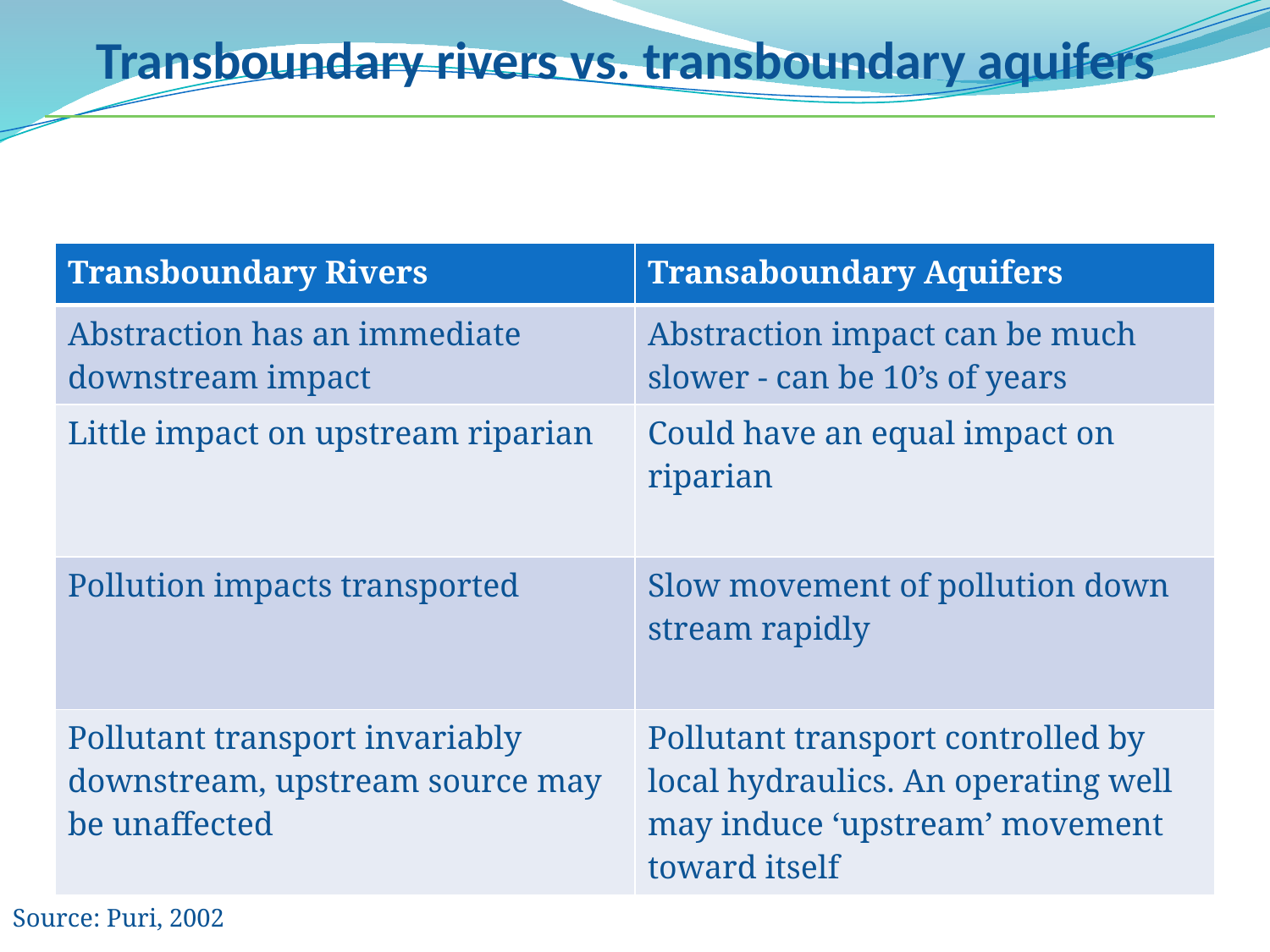

Transboundary rivers vs. transboundary aquifers
| Transboundary Rivers | Transaboundary Aquifers |
| --- | --- |
| Abstraction has an immediate downstream impact | Abstraction impact can be much slower - can be 10’s of years |
| Little impact on upstream riparian | Could have an equal impact on riparian |
| Pollution impacts transported | Slow movement of pollution down stream rapidly |
| Pollutant transport invariably downstream, upstream source may be unaffected | Pollutant transport controlled by local hydraulics. An operating well may induce ‘upstream’ movement toward itself |
Source: Puri, 2002